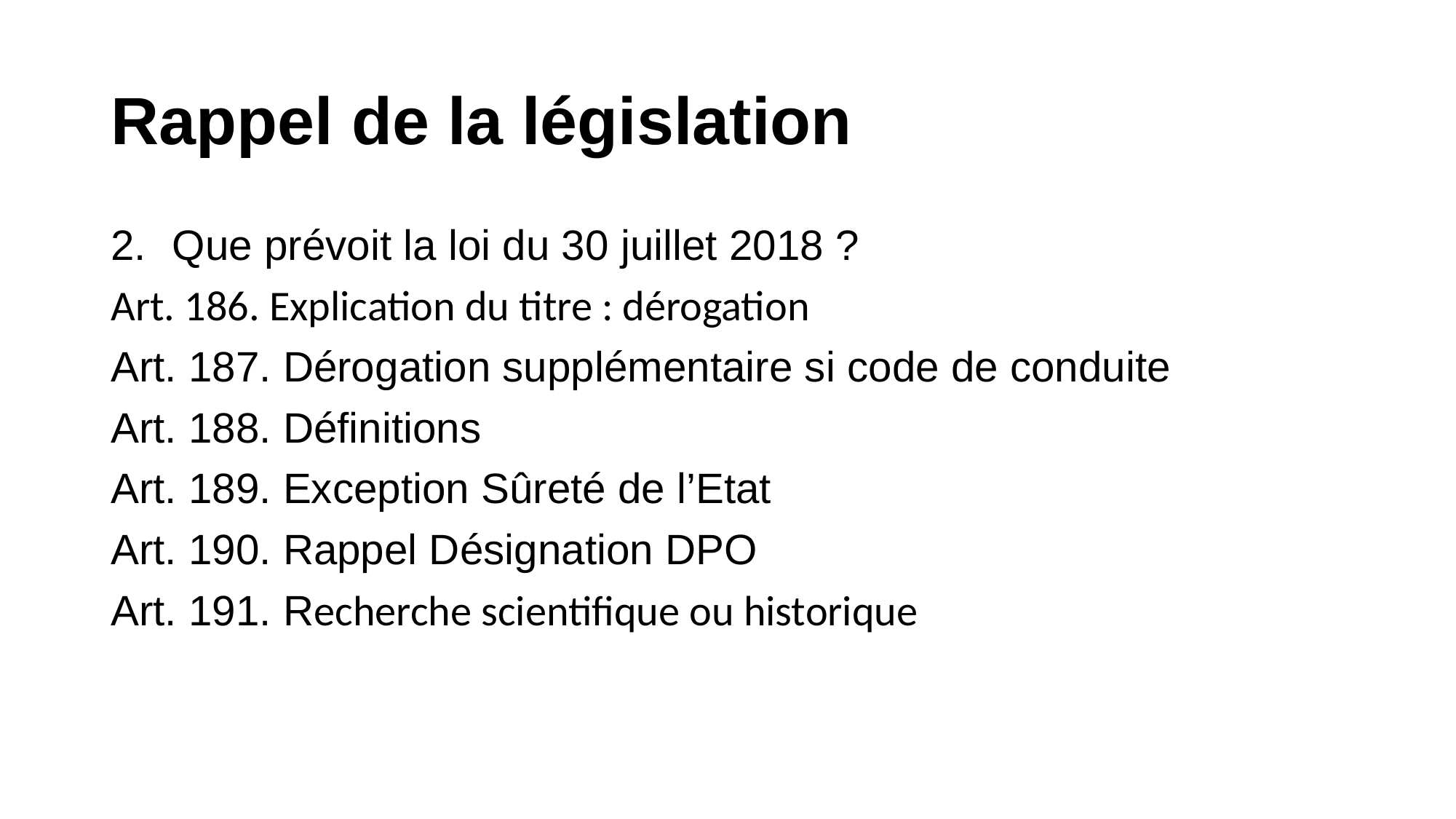

# Rappel de la législation
Que prévoit la loi du 30 juillet 2018 ?
Art. 186. Explication du titre : dérogation
Art. 187. Dérogation supplémentaire si code de conduite
Art. 188. Définitions
Art. 189. Exception Sûreté de l’Etat
Art. 190. Rappel Désignation DPO
Art. 191. Recherche scientifique ou historique